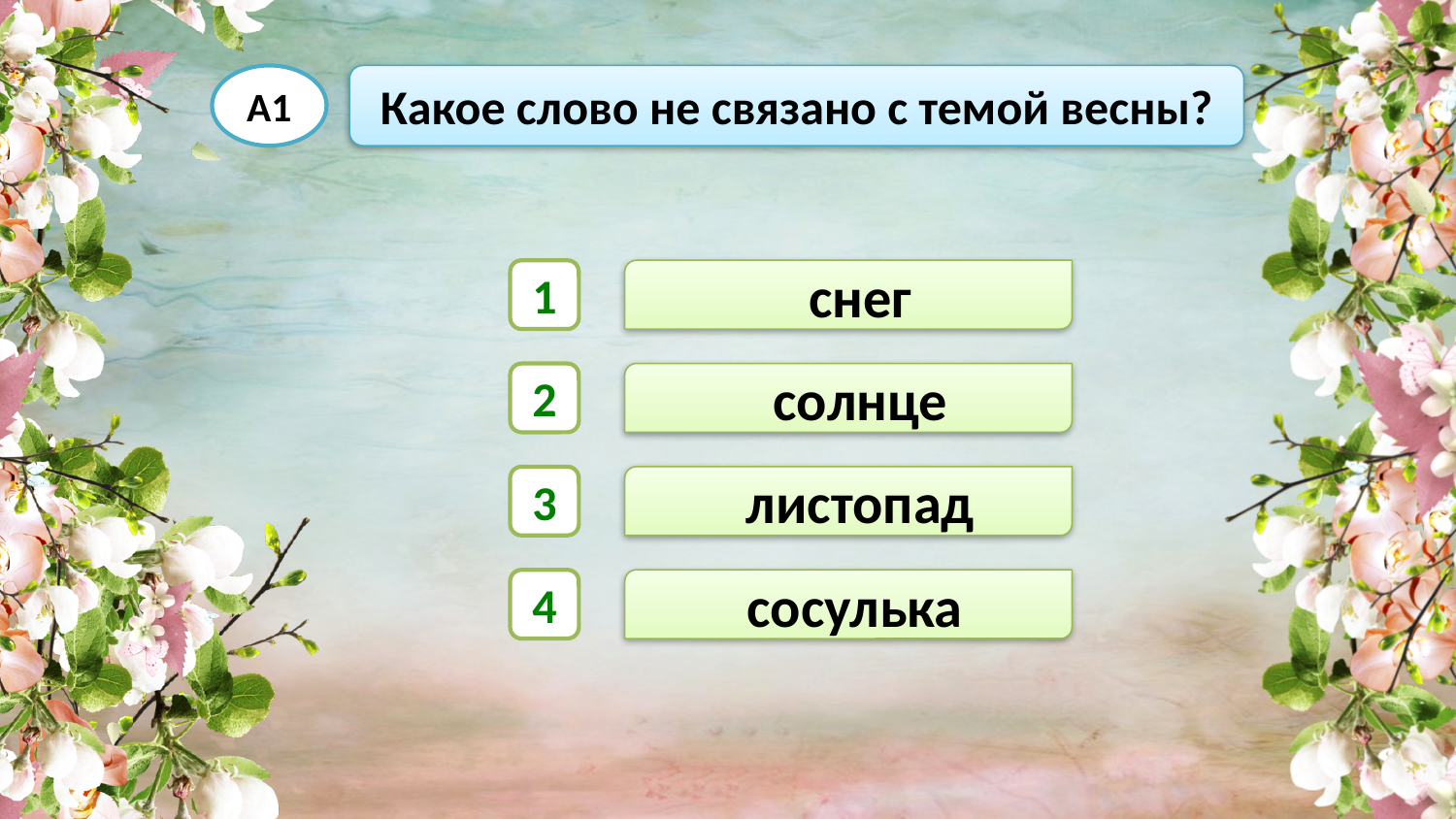

А1
Какое слово не связано с темой весны?
1
  снег
2
  солнце
3
  листопад
4
 сосулька